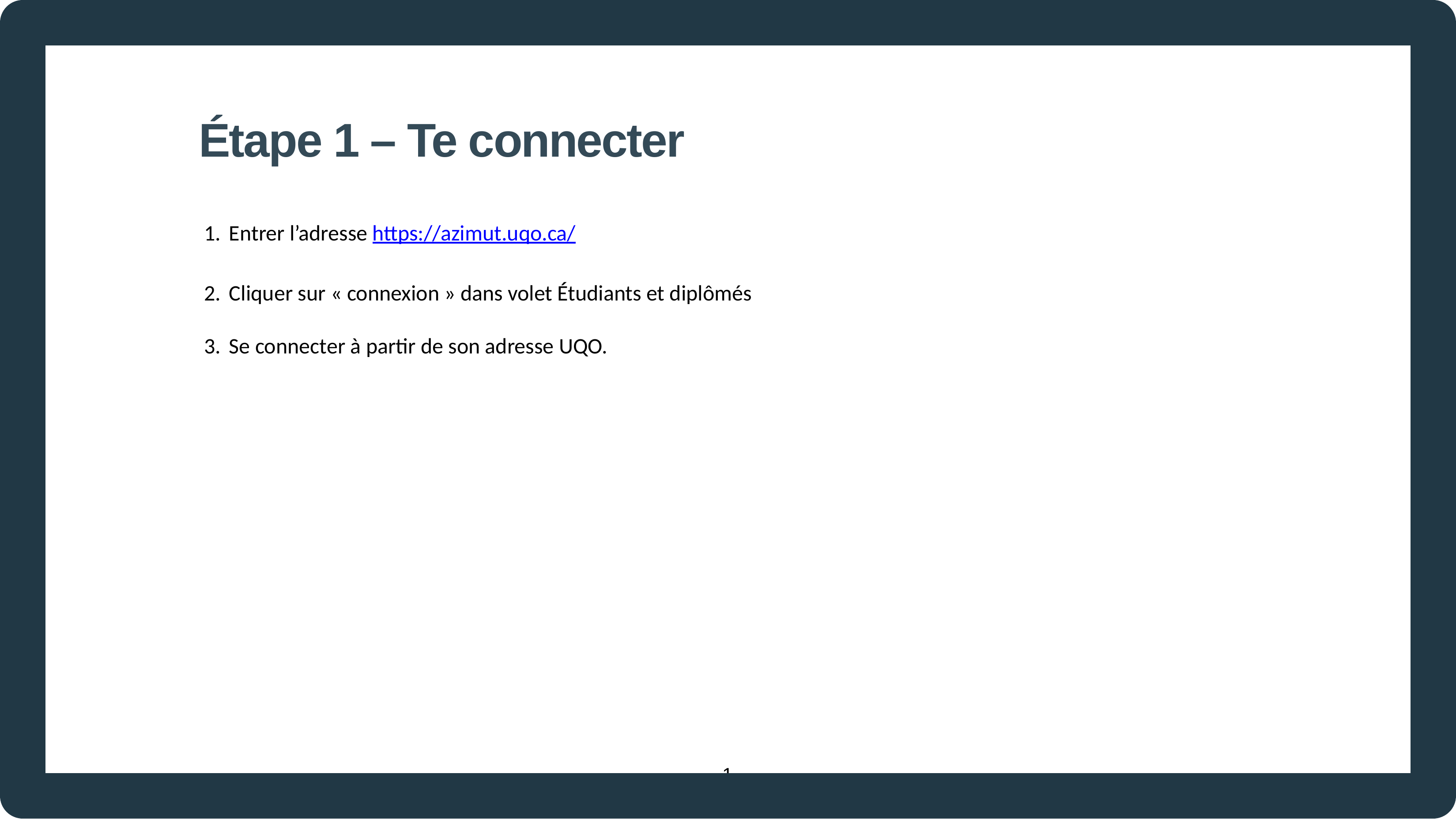

# Étape 1 – Te connecter
Entrer l’adresse https://azimut.uqo.ca/
Cliquer sur « connexion » dans volet Étudiants et diplômés
Se connecter à partir de son adresse UQO.

1